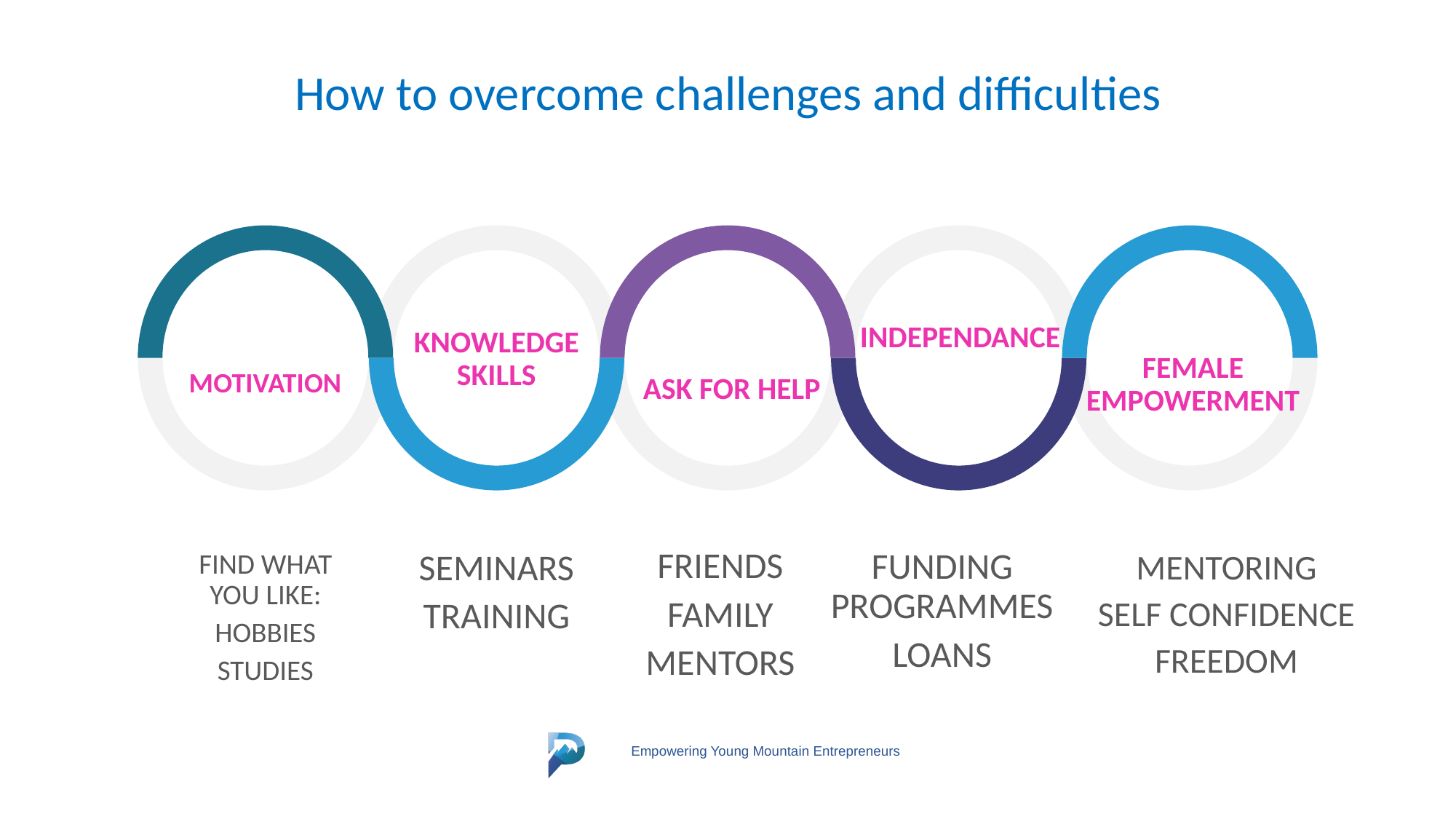

How to overcome challenges and difficulties
INDEPENDANCE
KNOWLEDGE
SKILLS
FEMALE
EMPOWERMENT
MOTIVATION
ASK FOR HELP
FRIENDS
FAMILY
MENTORS
FUNDING PROGRAMMES
LOANS

SEMINARS
TRAINING
FIND WHAT YOU LIKE:
HOBBIES
STUDIES
MENTORING
SELF CONFIDENCE
FREEDOM